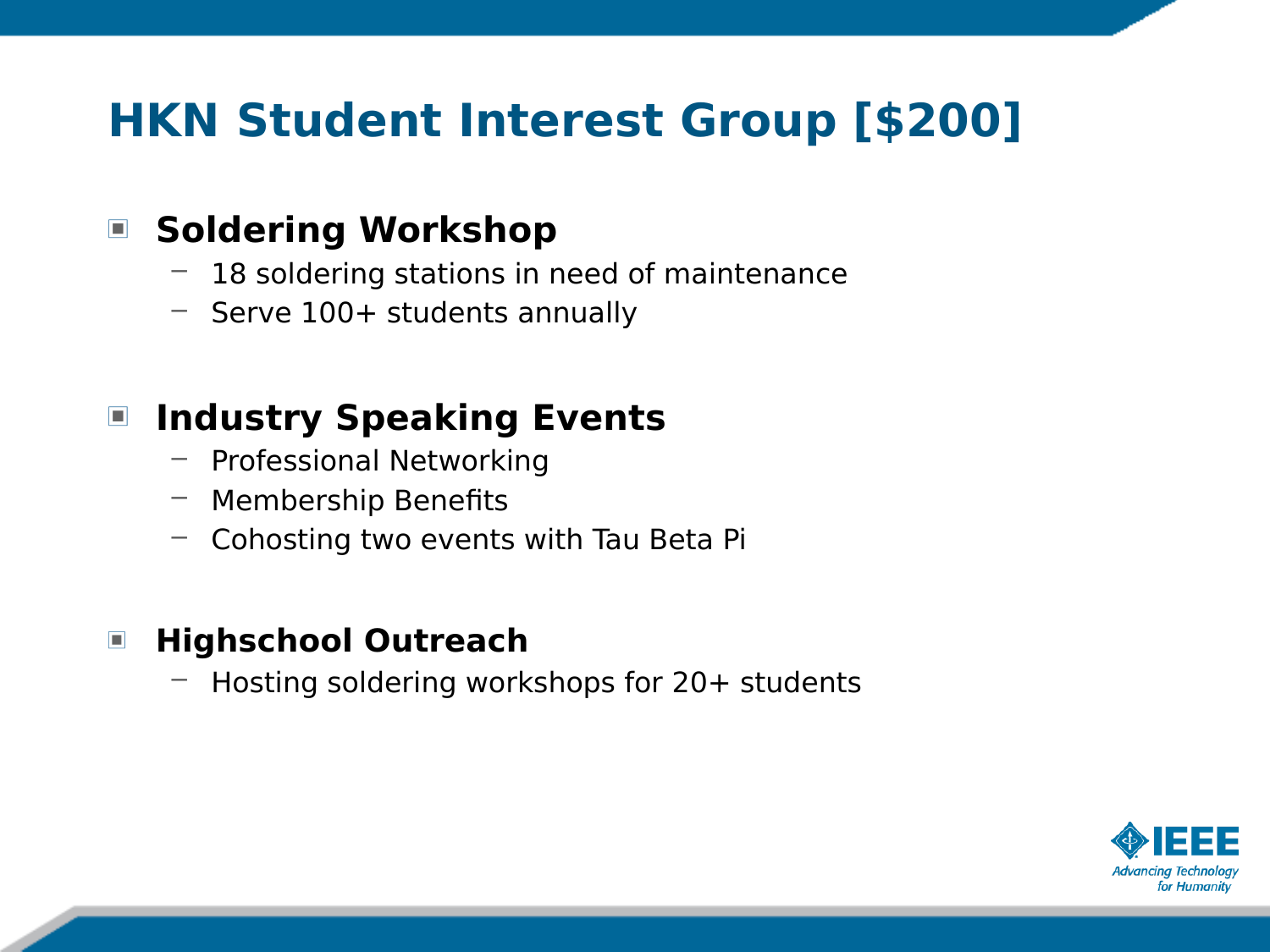

# HKN Student Interest Group [$200]
Soldering Workshop
18 soldering stations in need of maintenance
Serve 100+ students annually

Industry Speaking Events
Professional Networking
Membership Benefits
Cohosting two events with Tau Beta Pi

Highschool Outreach
Hosting soldering workshops for 20+ students